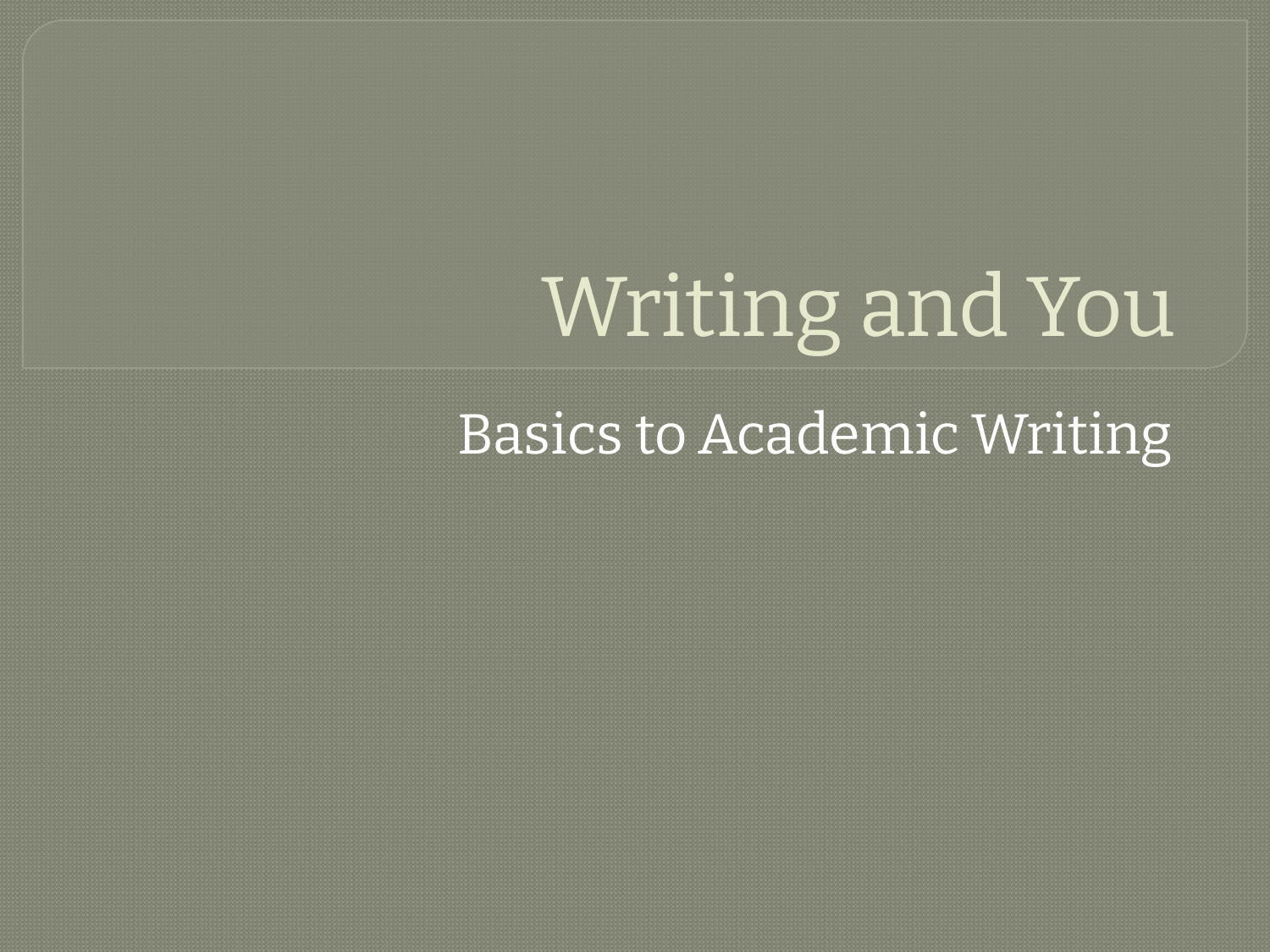

# Writing and You
Basics to Academic Writing